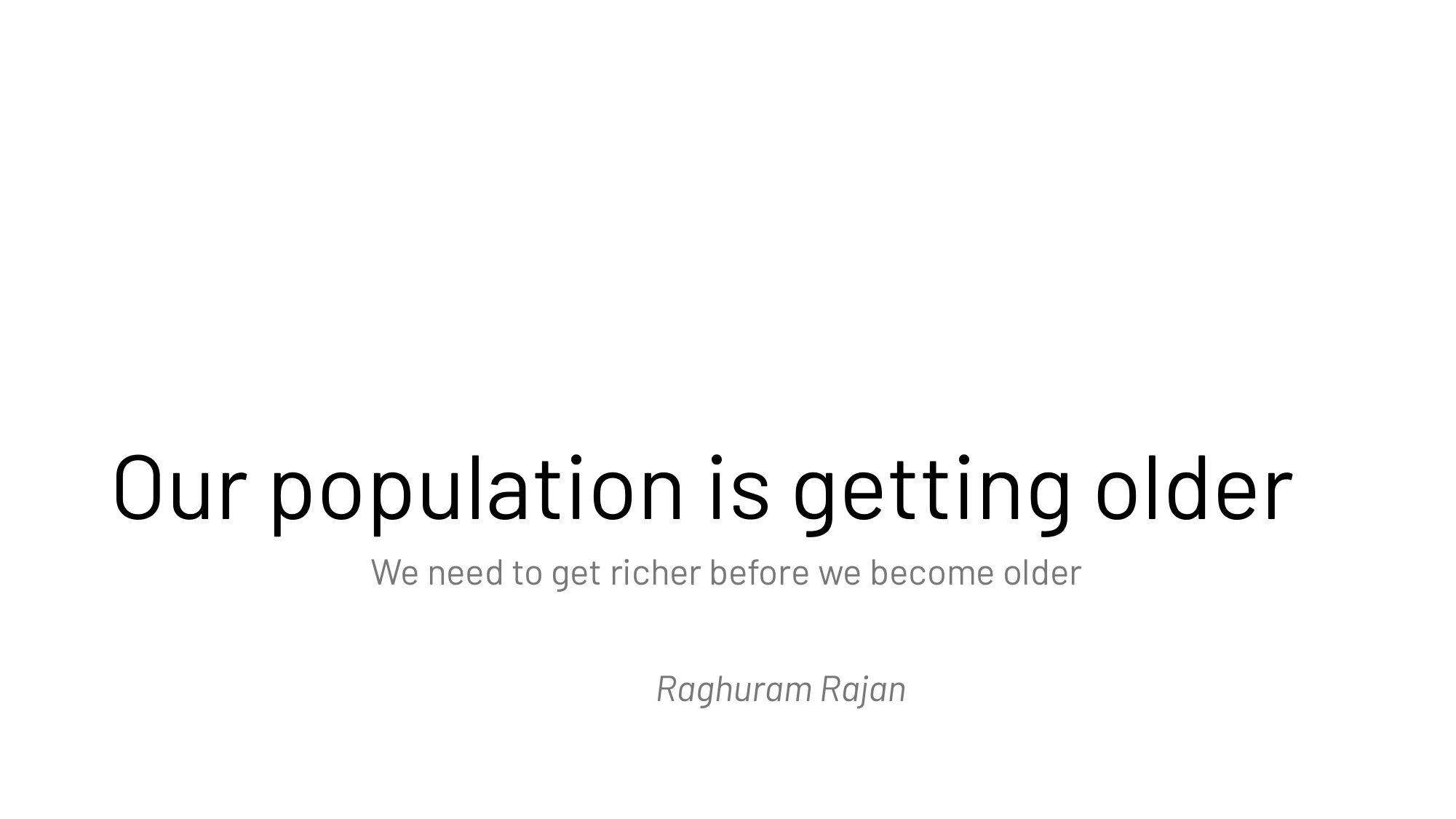

# Our population is getting older
We need to get richer before we become older
									Raghuram Rajan